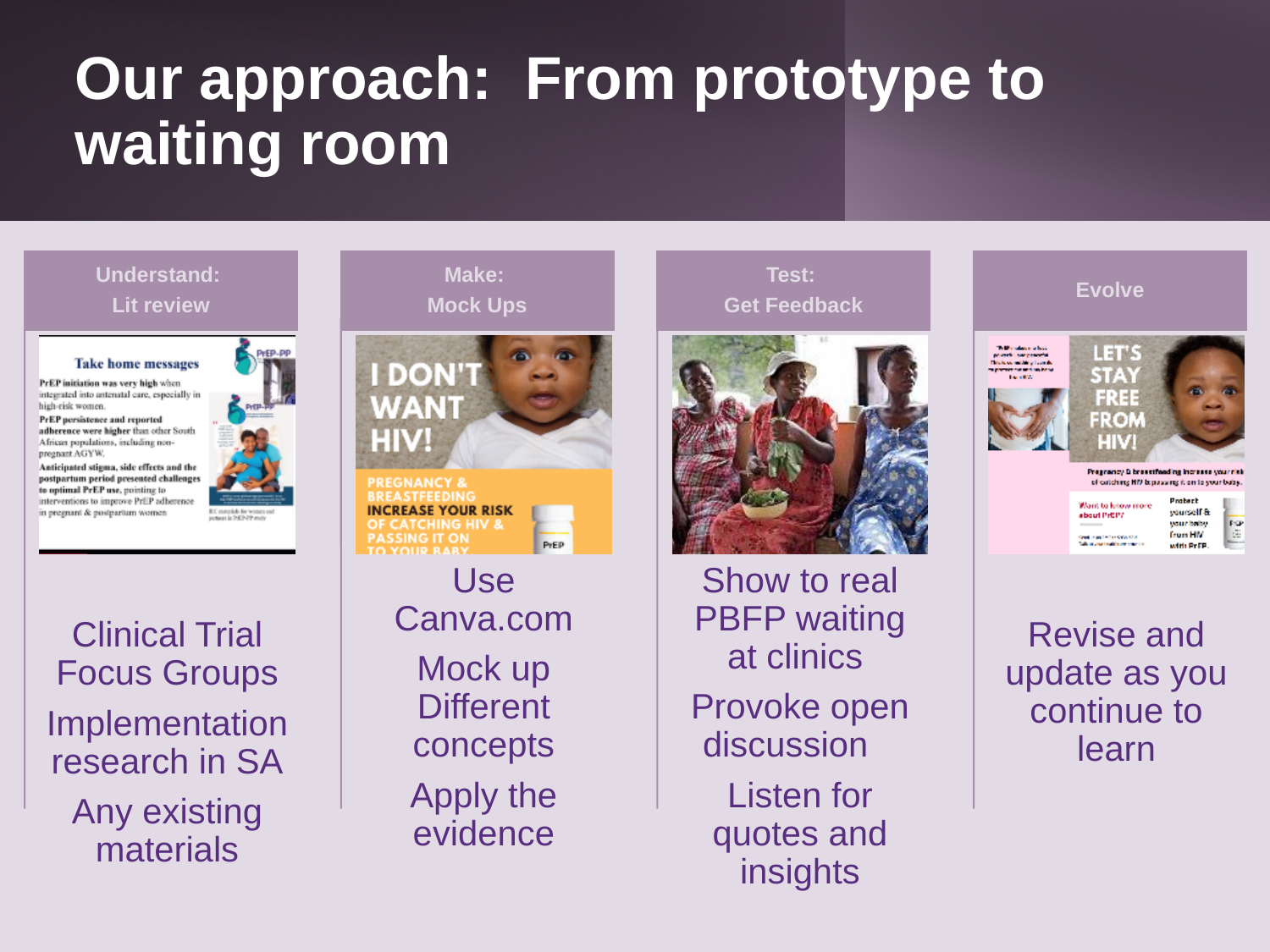

# Our approach:  From prototype to waiting room

Clinical Trial Focus Groups
Implementation research in SA
Any existing materials
Understand:
Lit review
Use Canva.com
Mock up Different concepts
Apply the evidence
Make:
Mock Ups
Show to real PBFP waiting at clinics
Provoke open discussion
Listen for quotes and insights

Test:
Get Feedback

Revise and update as you continue to learn
Evolve